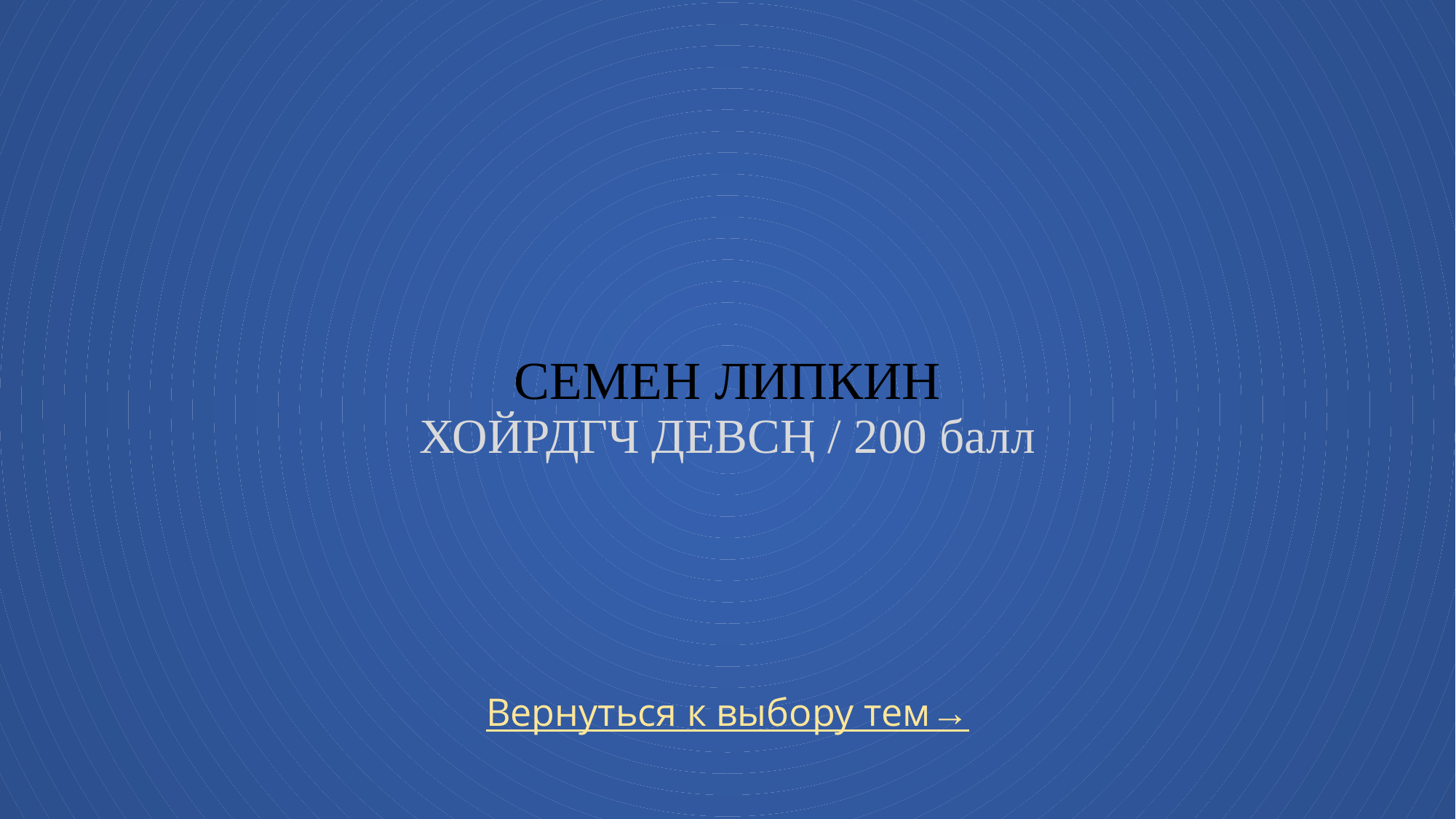

# Cемен липкин хойрдгч девсң / 200 балл
Вернуться к выбору тем→